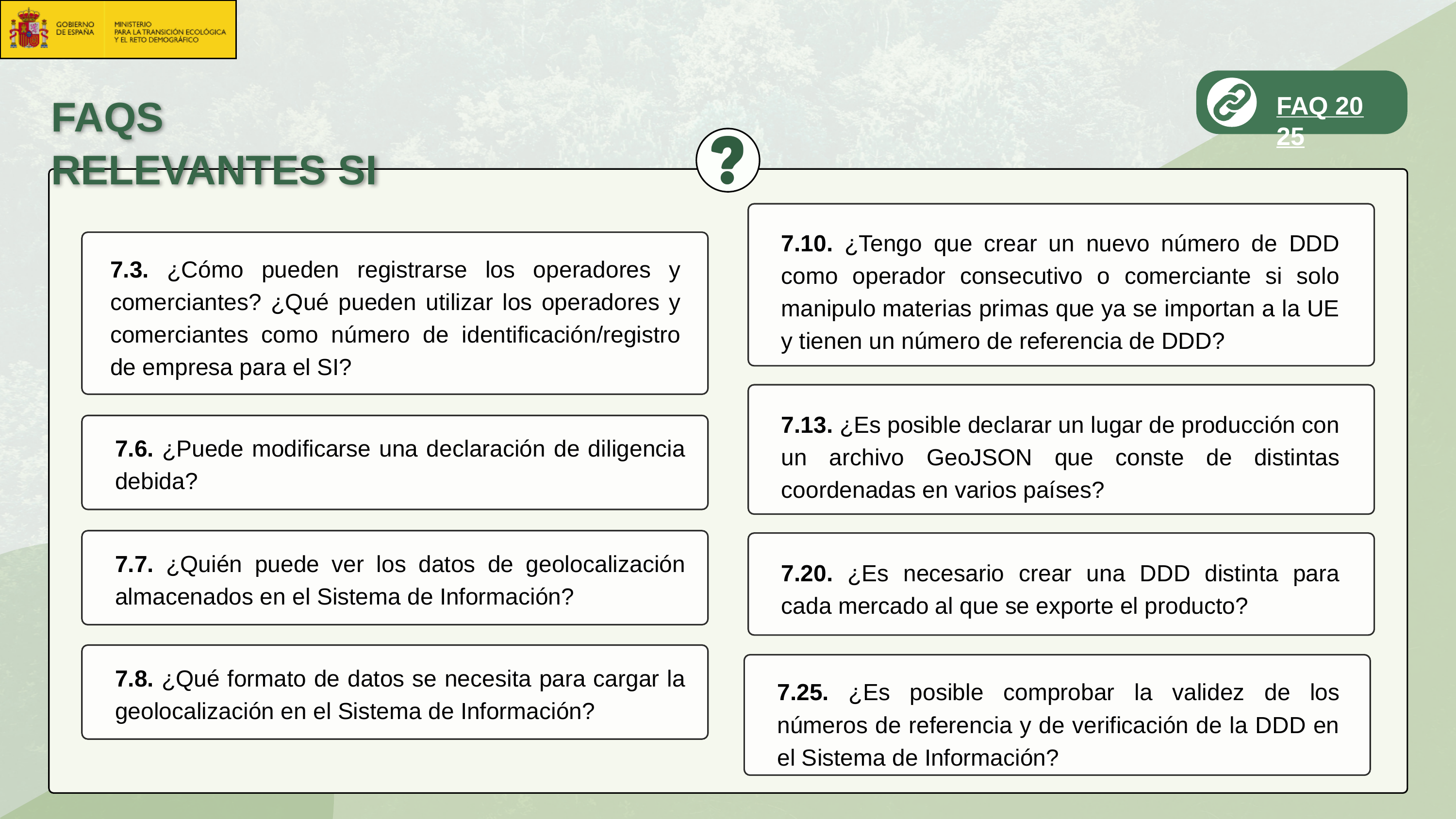

FAQ 2025
FAQS RELEVANTES SI

7.10. ¿Tengo que crear un nuevo número de DDD como operador consecutivo o comerciante si solo manipulo materias primas que ya se importan a la UE y tienen un número de referencia de DDD?

7.3. ¿Cómo pueden registrarse los operadores y comerciantes? ¿Qué pueden utilizar los operadores y comerciantes como número de identificación/registro de empresa para el SI?

7.13. ¿Es posible declarar un lugar de producción con un archivo GeoJSON que conste de distintas coordenadas en varios países?

7.6. ¿Puede modificarse una declaración de diligencia debida?

7.7. ¿Quién puede ver los datos de geolocalización almacenados en el Sistema de Información?
7.20. ¿Es necesario crear una DDD distinta para cada mercado al que se exporte el producto?

7.8. ¿Qué formato de datos se necesita para cargar la geolocalización en el Sistema de Información?
7.25. ¿Es posible comprobar la validez de los números de referencia y de verificación de la DDD en el Sistema de Información?